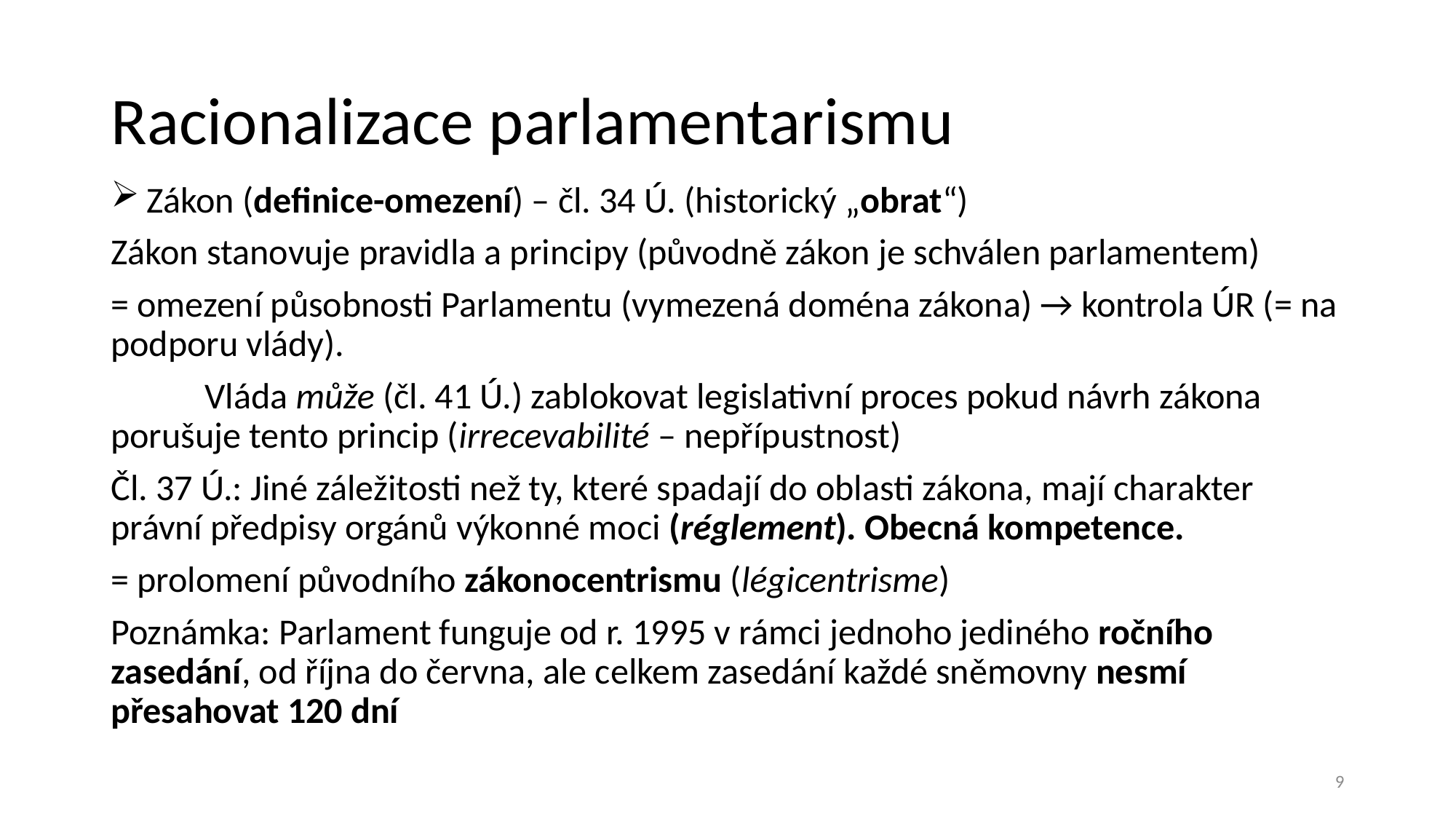

# Racionalizace parlamentarismu
 Zákon (definice-omezení) – čl. 34 Ú. (historický „obrat“)
Zákon stanovuje pravidla a principy (původně zákon je schválen parlamentem)
= omezení působnosti Parlamentu (vymezená doména zákona) → kontrola ÚR (= na podporu vlády).
	Vláda může (čl. 41 Ú.) zablokovat legislativní proces pokud návrh zákona porušuje tento princip (irrecevabilité – nepřípustnost)
Čl. 37 Ú.: Jiné záležitosti než ty, které spadají do oblasti zákona, mají charakter právní předpisy orgánů výkonné moci (réglement). Obecná kompetence.
= prolomení původního zákonocentrismu (légicentrisme)
Poznámka: Parlament funguje od r. 1995 v rámci jednoho jediného ročního zasedání, od října do června, ale celkem zasedání každé sněmovny nesmí přesahovat 120 dní

9